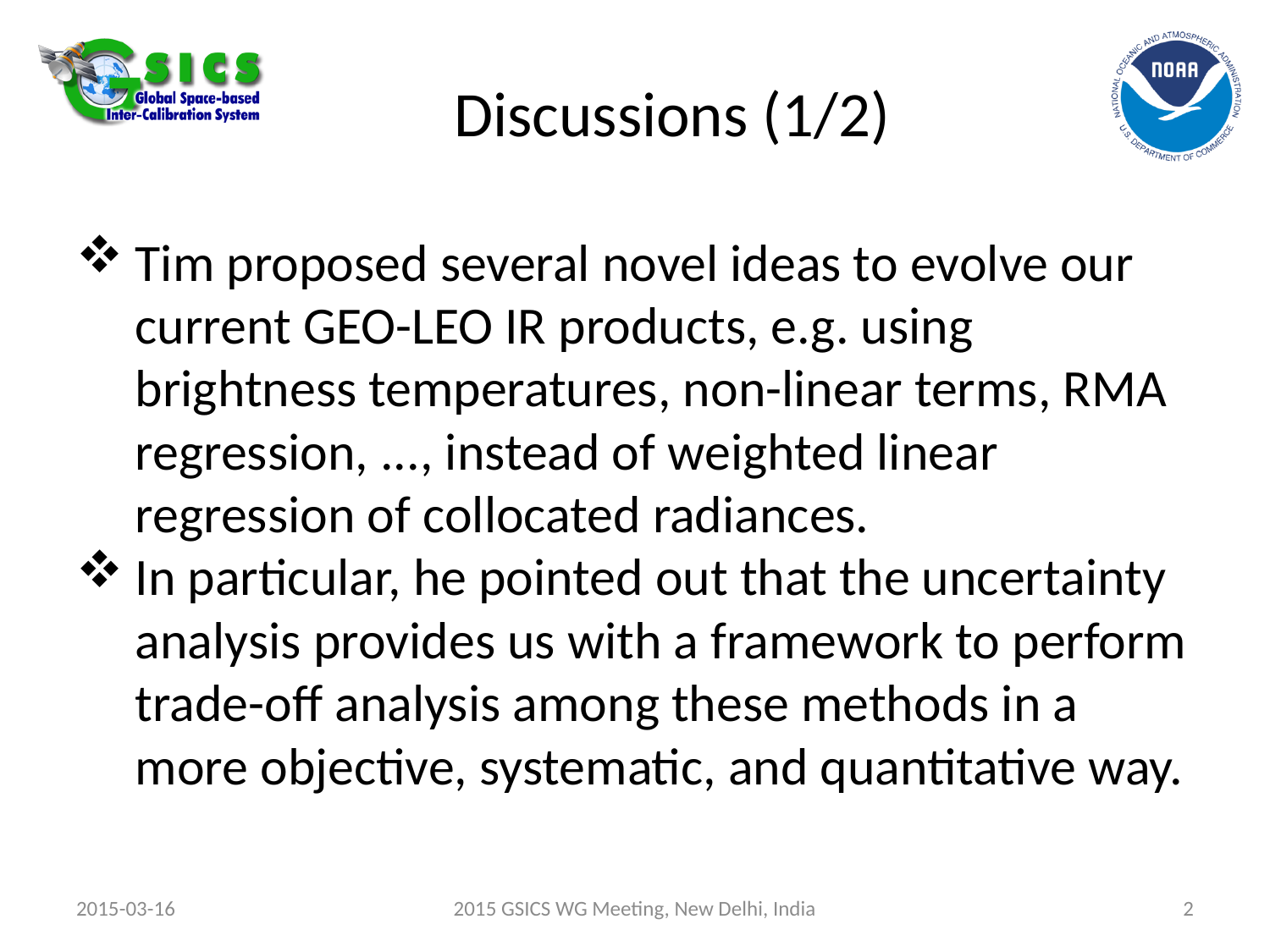

# Discussions (1/2)
Tim proposed several novel ideas to evolve our current GEO-LEO IR products, e.g. using brightness temperatures, non-linear terms, RMA regression, ..., instead of weighted linear regression of collocated radiances.
In particular, he pointed out that the uncertainty analysis provides us with a framework to perform trade-off analysis among these methods in a more objective, systematic, and quantitative way.
2015-03-16
2015 GSICS WG Meeting, New Delhi, India
2